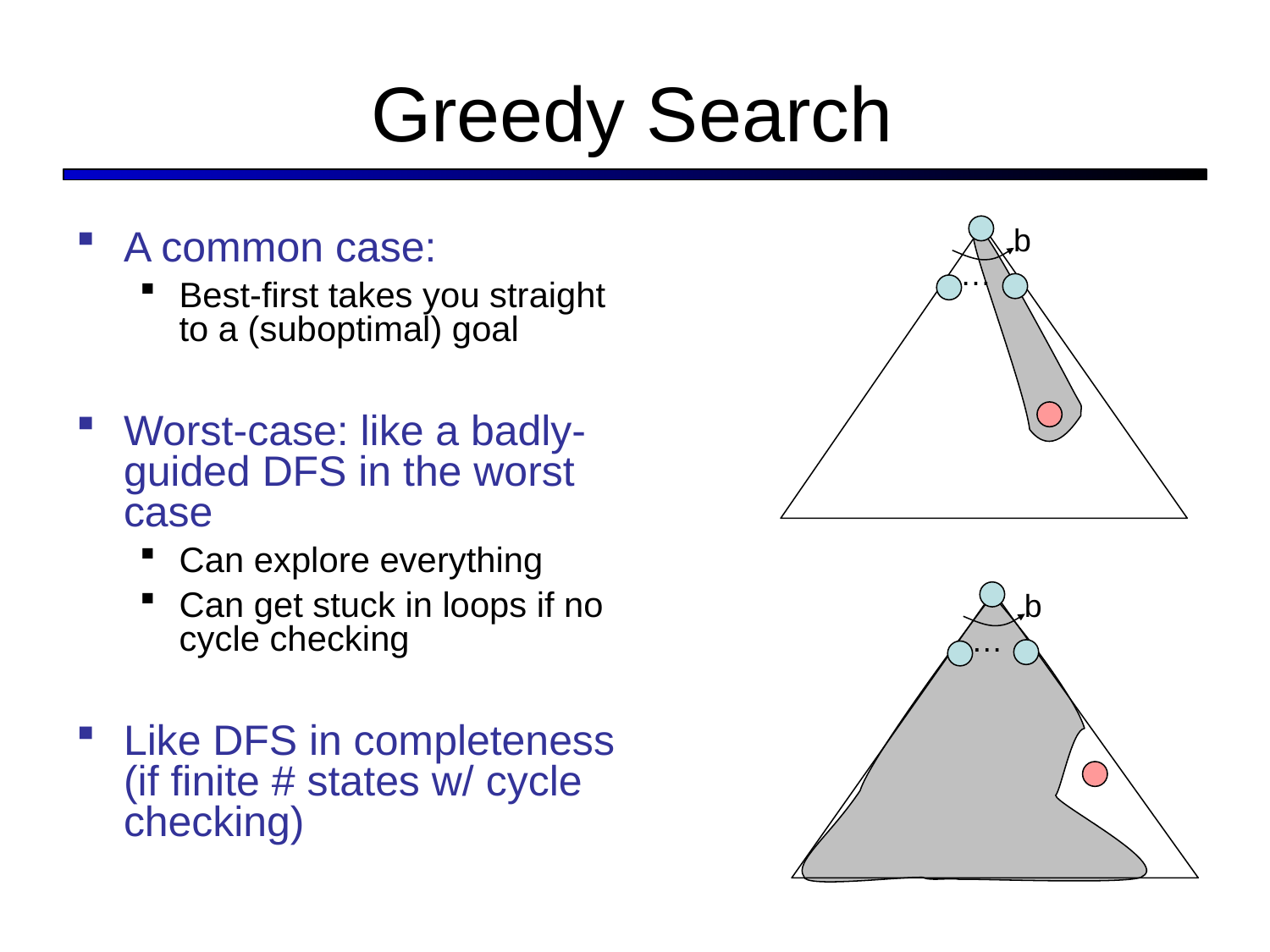

# Greedy Search

b

A common case:
Best-first takes you straight to a (suboptimal) goal

Worst-case: like a badly-guided DFS in the worst case
Can explore everything
Can get stuck in loops if no cycle checking

Like DFS in completeness (if finite # states w/ cycle checking)

…

b

…